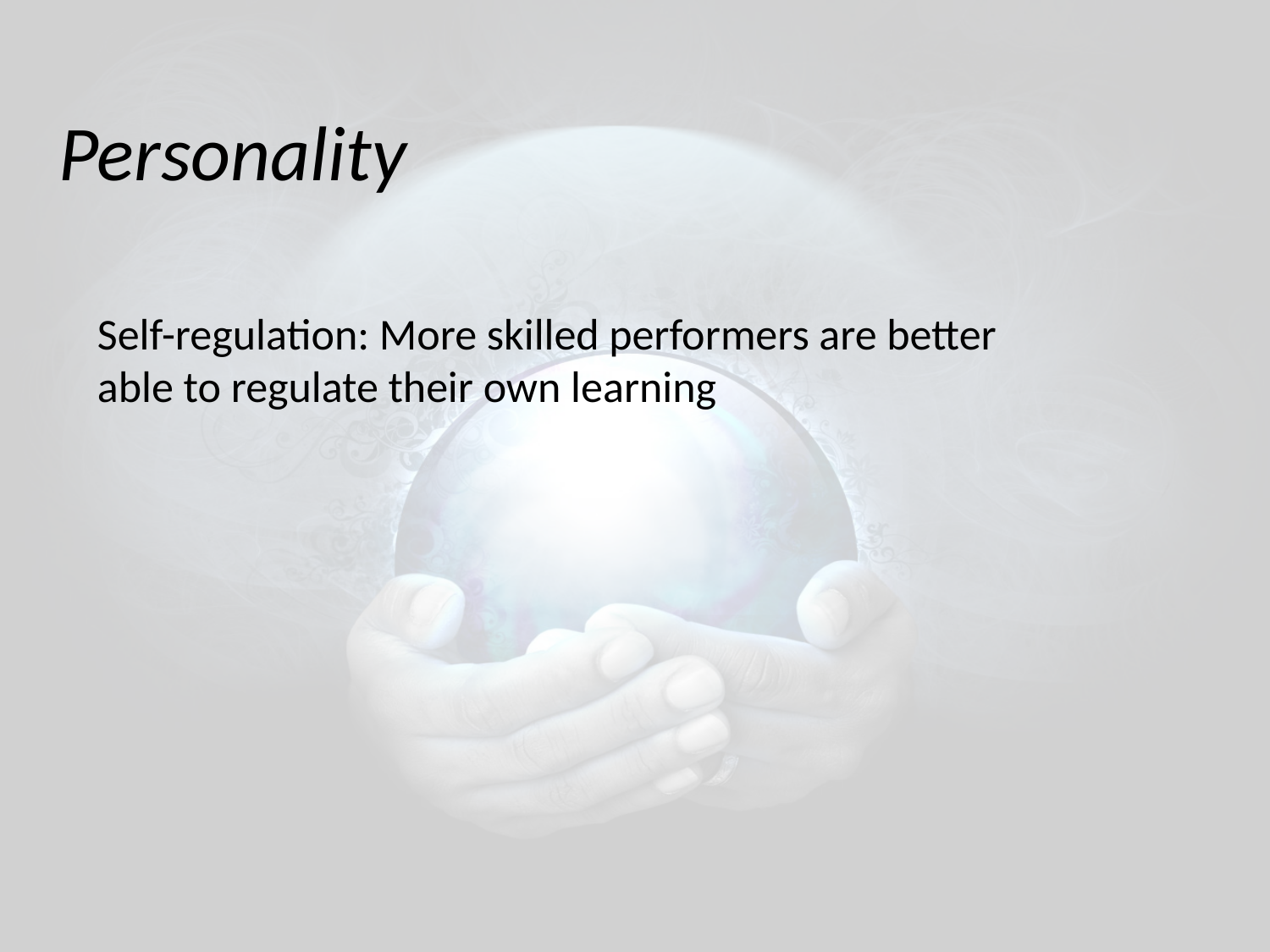

Personality
Self-regulation: More skilled performers are better able to regulate their own learning